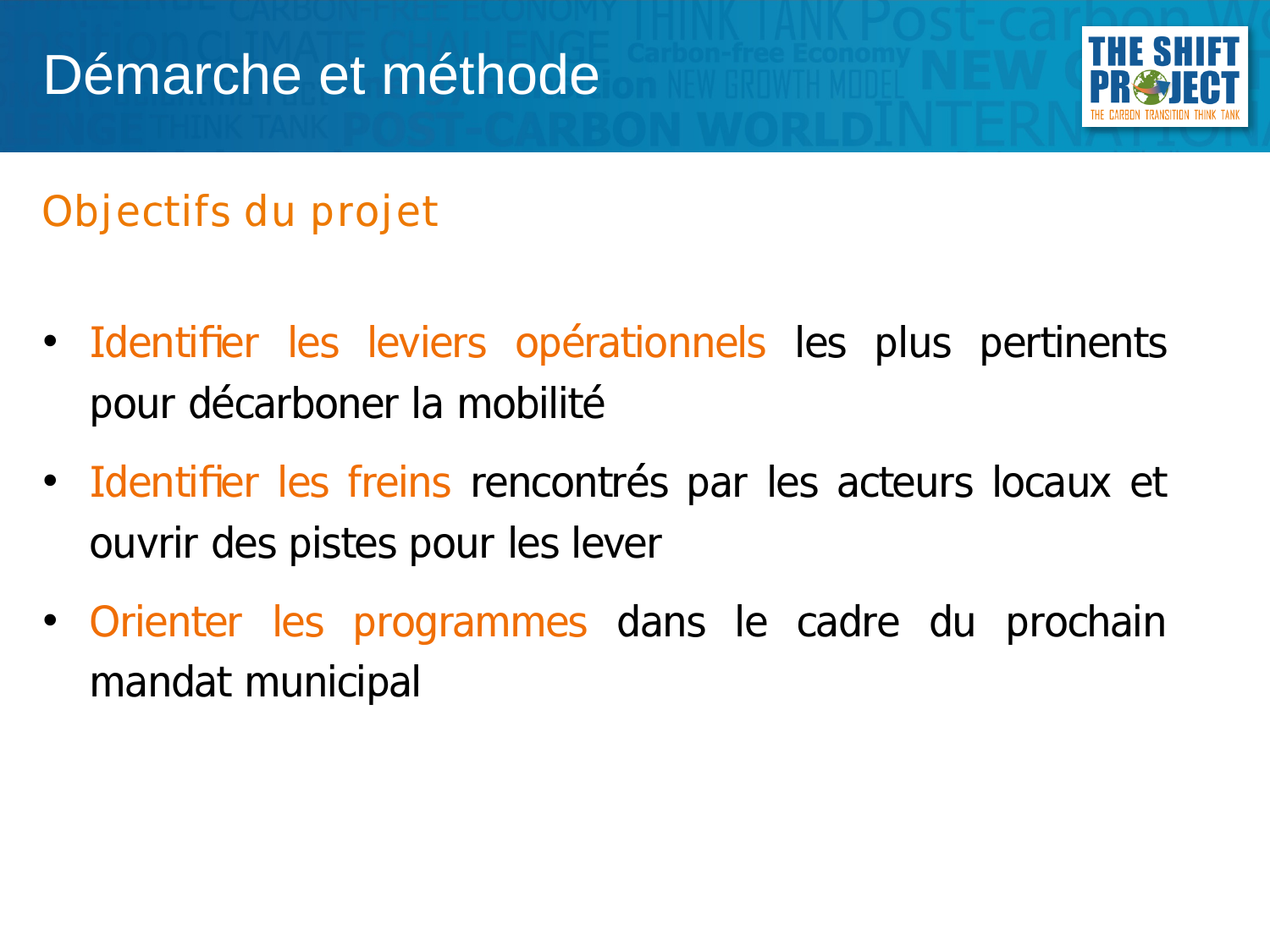

# Démarche et méthode
Objectifs du projet

Identifier les leviers opérationnels les plus pertinents pour décarboner la mobilité
Identifier les freins rencontrés par les acteurs locaux et ouvrir des pistes pour les lever
Orienter les programmes dans le cadre du prochain mandat municipal